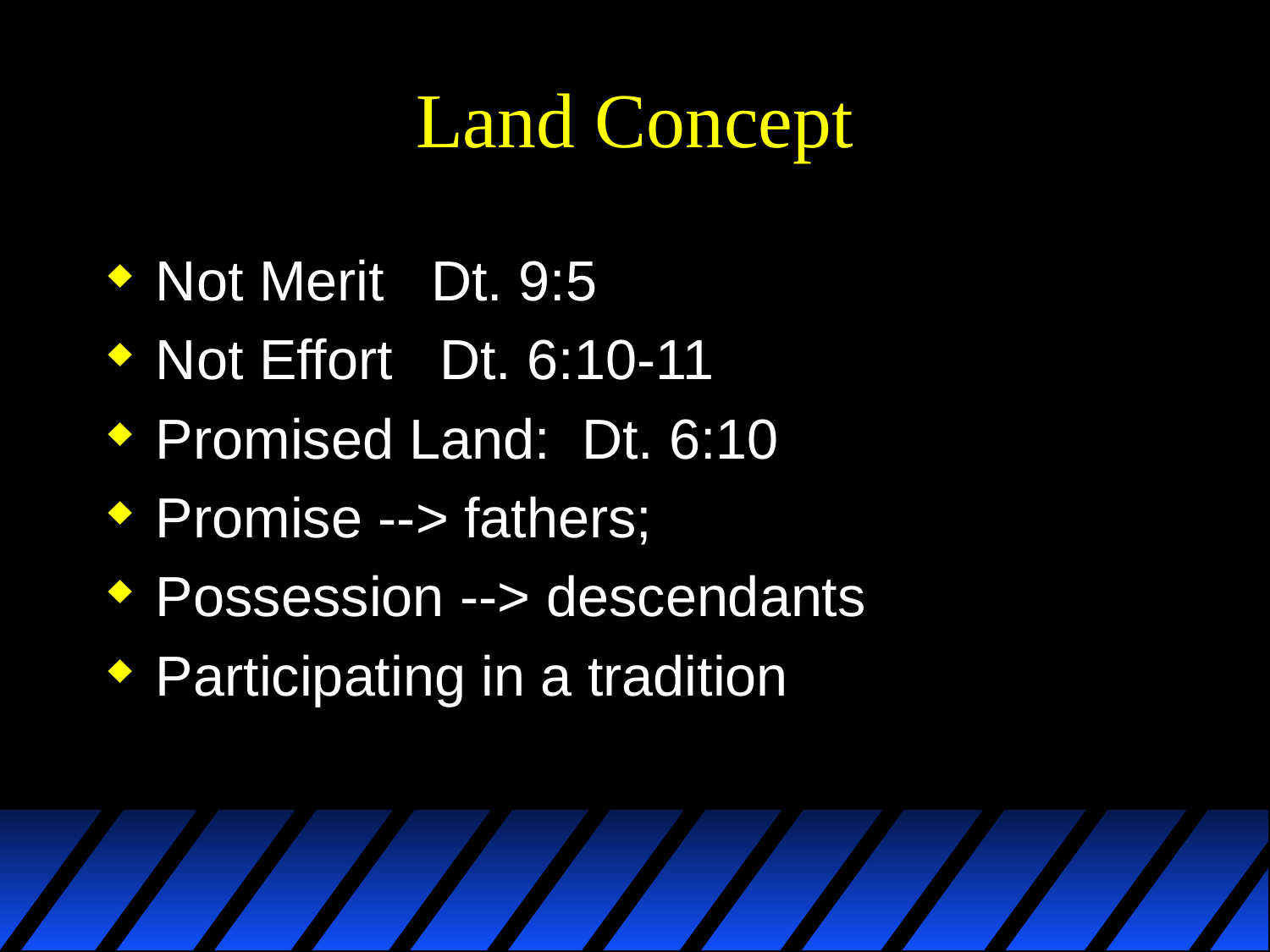

# Land Concept
Not Merit   Dt. 9:5
Not Effort   Dt. 6:10-11
Promised Land:  Dt. 6:10
Promise --> fathers;
Possession --> descendants
Participating in a tradition